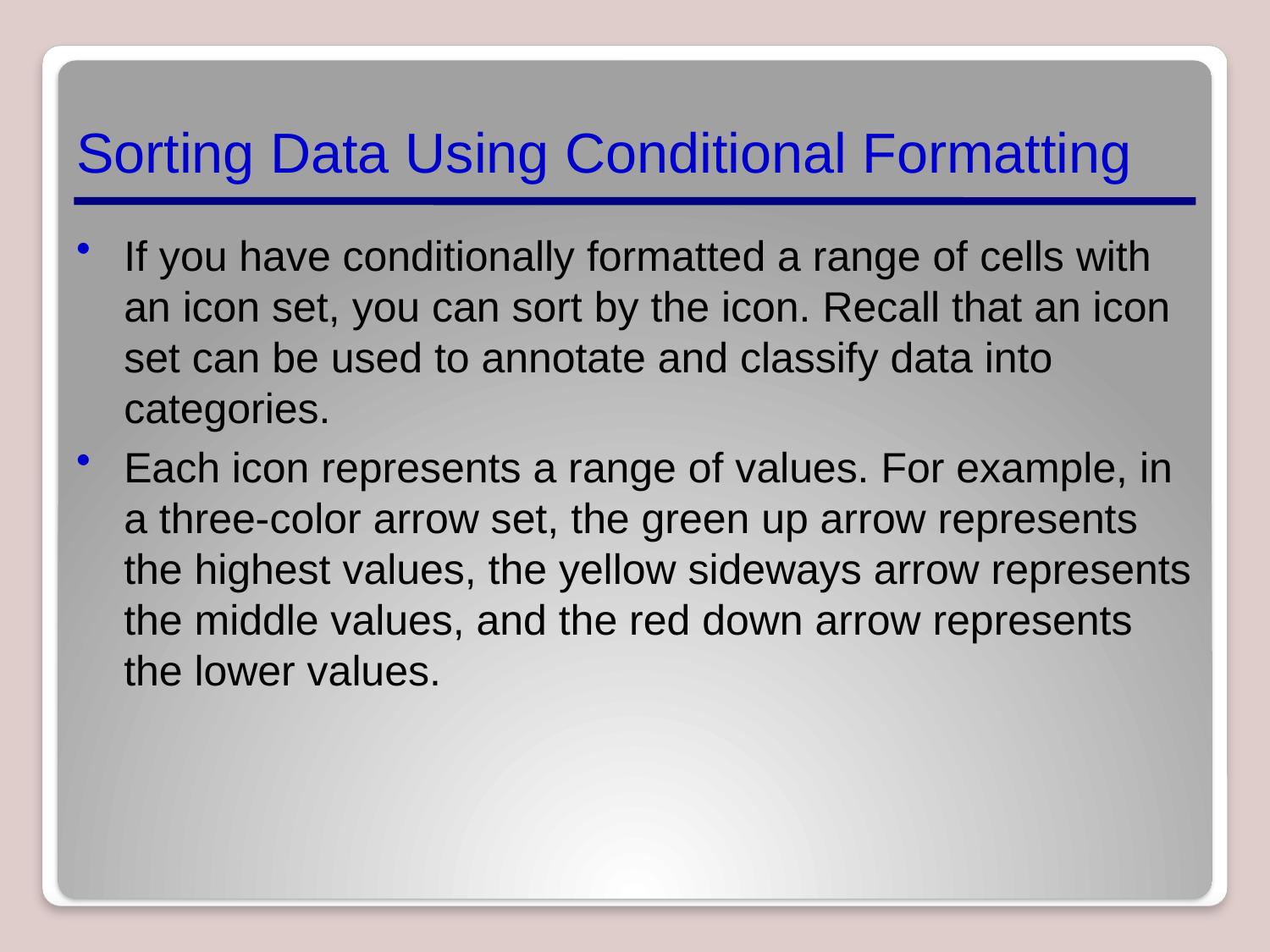

# Sorting Data Using Conditional Formatting
If you have conditionally formatted a range of cells with an icon set, you can sort by the icon. Recall that an icon set can be used to annotate and classify data into categories.
Each icon represents a range of values. For example, in a three-color arrow set, the green up arrow represents the highest values, the yellow sideways arrow represents the middle values, and the red down arrow represents the lower values.